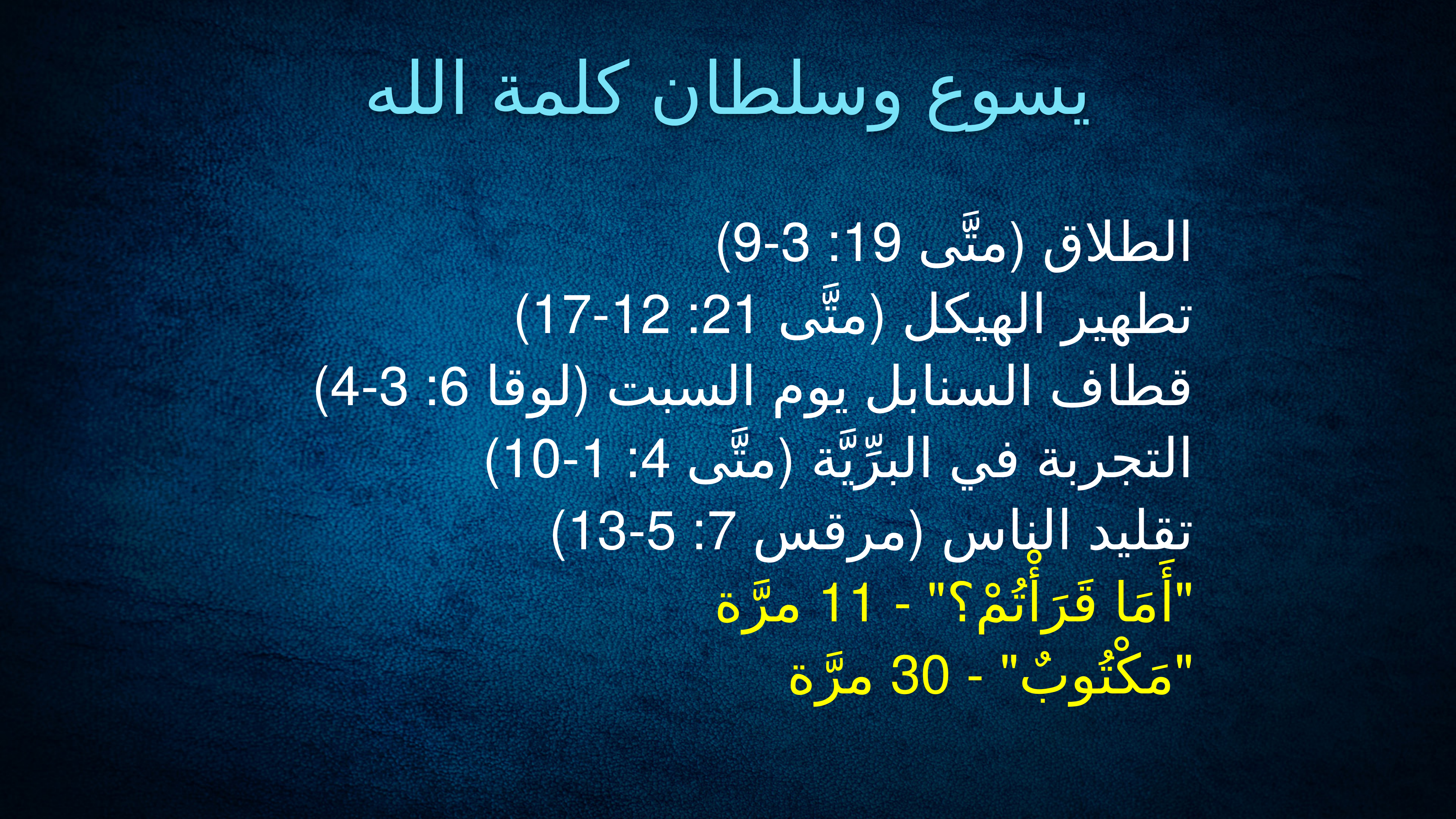

# يسوع وسلطان كلمة الله
الطلاق (متَّى 19: 3-9)
تطهير الهيكل (متَّى 21: 12-17)
قطاف السنابل يوم السبت (لوقا 6: 3-4)
التجربة في البرِّيَّة (متَّى 4: 1-10)
تقليد الناس (مرقس 7: 5-13)
"أَمَا قَرَأْتُمْ؟" - 11 مرَّة
"مَكْتُوبٌ" - 30 مرَّة